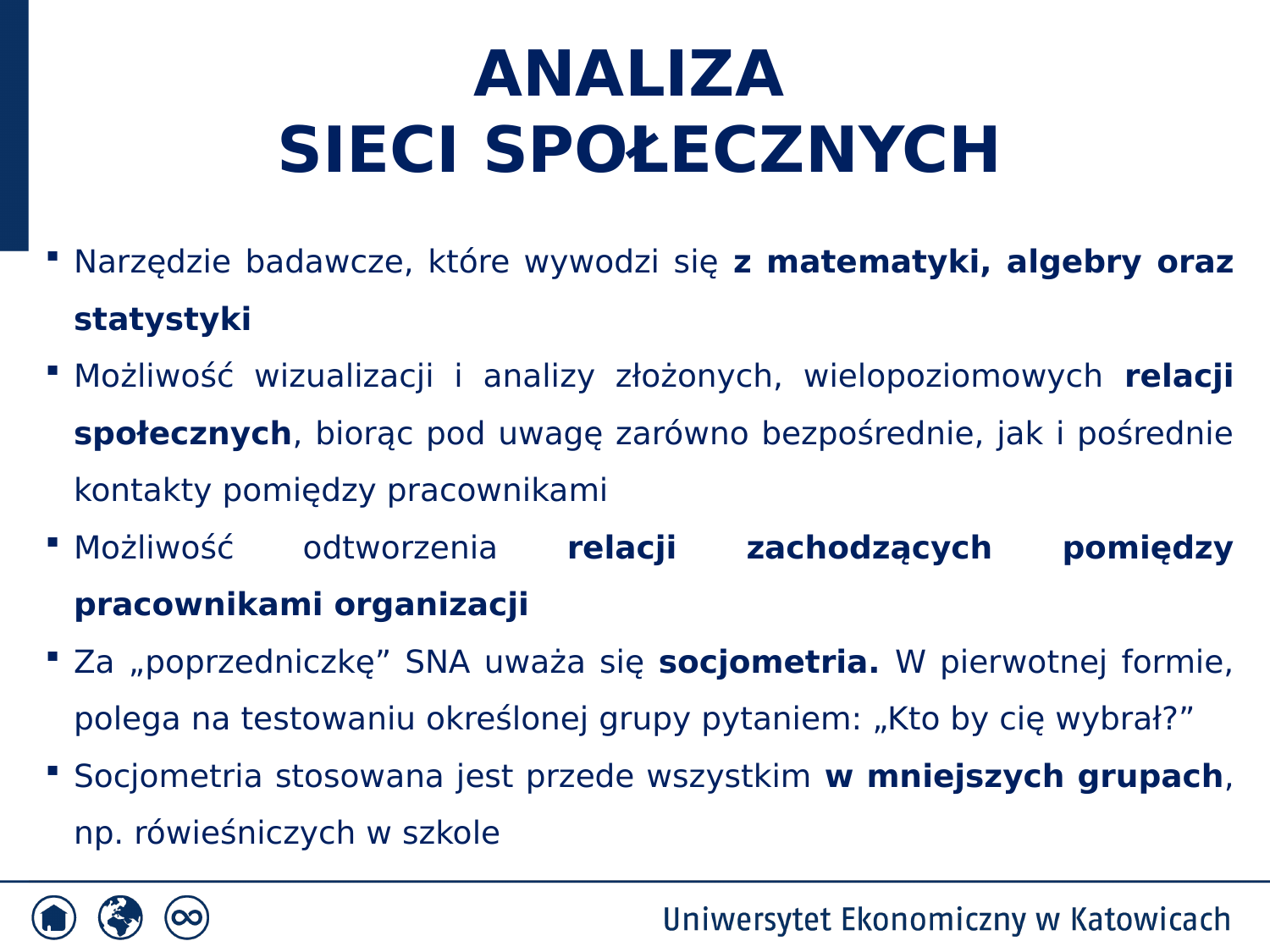

ANALIZA
SIECI SPOŁECZNYCH
Narzędzie badawcze, które wywodzi się z matematyki, algebry oraz statystyki
Możliwość wizualizacji i analizy złożonych, wielopoziomowych relacji społecznych, biorąc pod uwagę zarówno bezpośrednie, jak i pośrednie kontakty pomiędzy pracownikami
Możliwość odtworzenia relacji zachodzących pomiędzy pracownikami organizacji
Za „poprzedniczkę” SNA uważa się socjometria. W pierwotnej formie, polega na testowaniu określonej grupy pytaniem: „Kto by cię wybrał?”
Socjometria stosowana jest przede wszystkim w mniejszych grupach, np. rówieśniczych w szkole